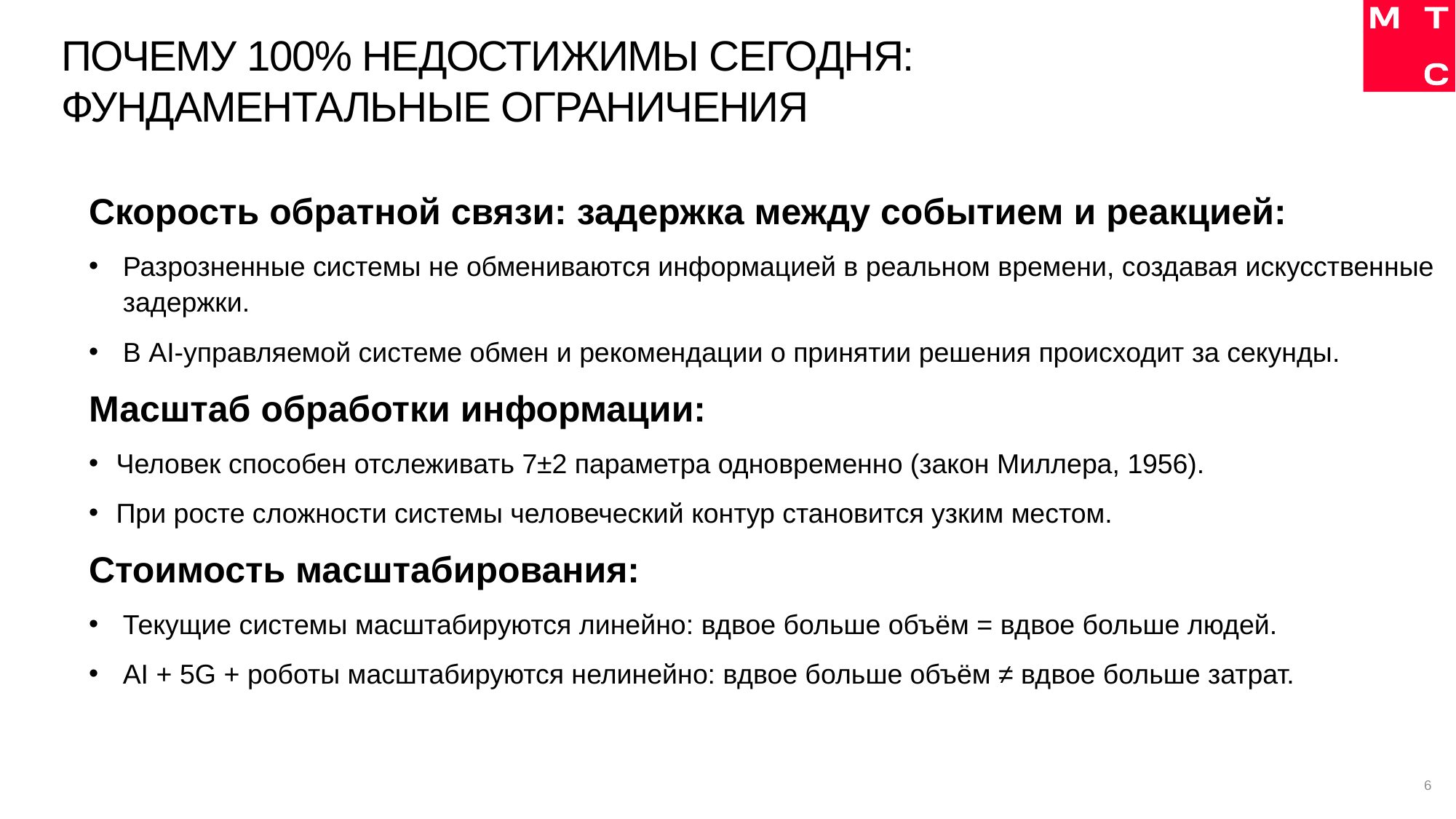

# Почему 100% недостижимы сегодня: Фундаментальные ограничения
Скорость обратной связи: задержка между событием и реакцией:
Разрозненные системы не обмениваются информацией в реальном времени, создавая искусственные задержки.
В AI-управляемой системе обмен и рекомендации о принятии решения происходит за секунды.
Масштаб обработки информации:
Человек способен отслеживать 7±2 параметра одновременно (закон Миллера, 1956).
При росте сложности системы человеческий контур становится узким местом.
Стоимость масштабирования:
Текущие системы масштабируются линейно: вдвое больше объём = вдвое больше людей.
AI + 5G + роботы масштабируются нелинейно: вдвое больше объём ≠ вдвое больше затрат.
6